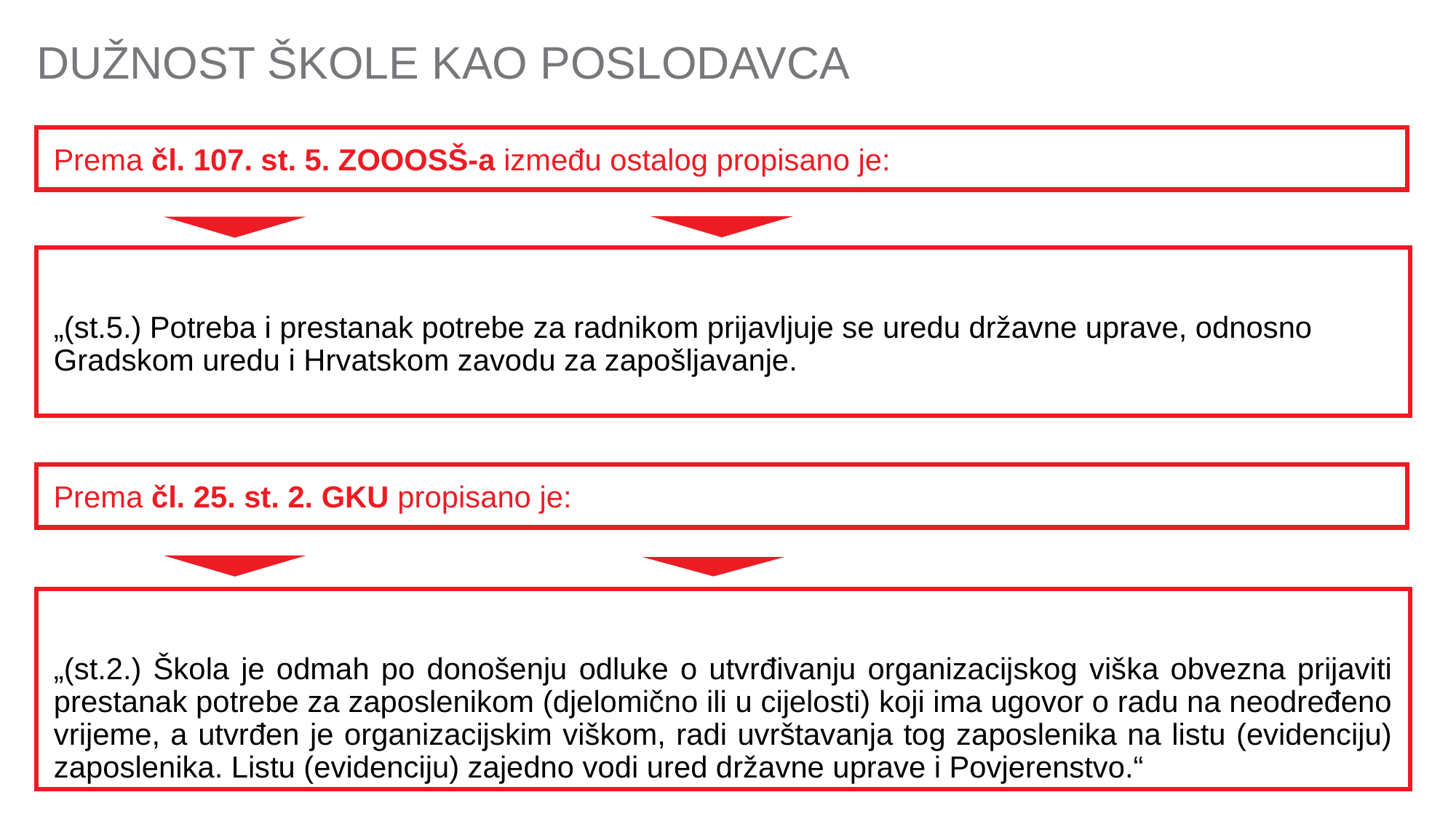

DUŽNOST ŠKOLE KAO POSLODAVCA
Prema čl. 107. st. 5. ZOOOSŠ-a između ostalog propisano je:

„(st.5.) Potreba i prestanak potrebe za radnikom prijavljuje se uredu državne uprave, odnosno Gradskom uredu i Hrvatskom zavodu za zapošljavanje.

Prema čl. 25. st. 2. GKU propisano je:

„(st.2.) Škola je odmah po donošenju odluke o utvrđivanju organizacijskog viška obvezna prijaviti prestanak potrebe za zaposlenikom (djelomično ili u cijelosti) koji ima ugovor o radu na neodređeno vrijeme, a utvrđen je organizacijskim viškom, radi uvrštavanja tog zaposlenika na listu (evidenciju) zaposlenika. Listu (evidenciju) zajedno vodi ured državne uprave i Povjerenstvo.“